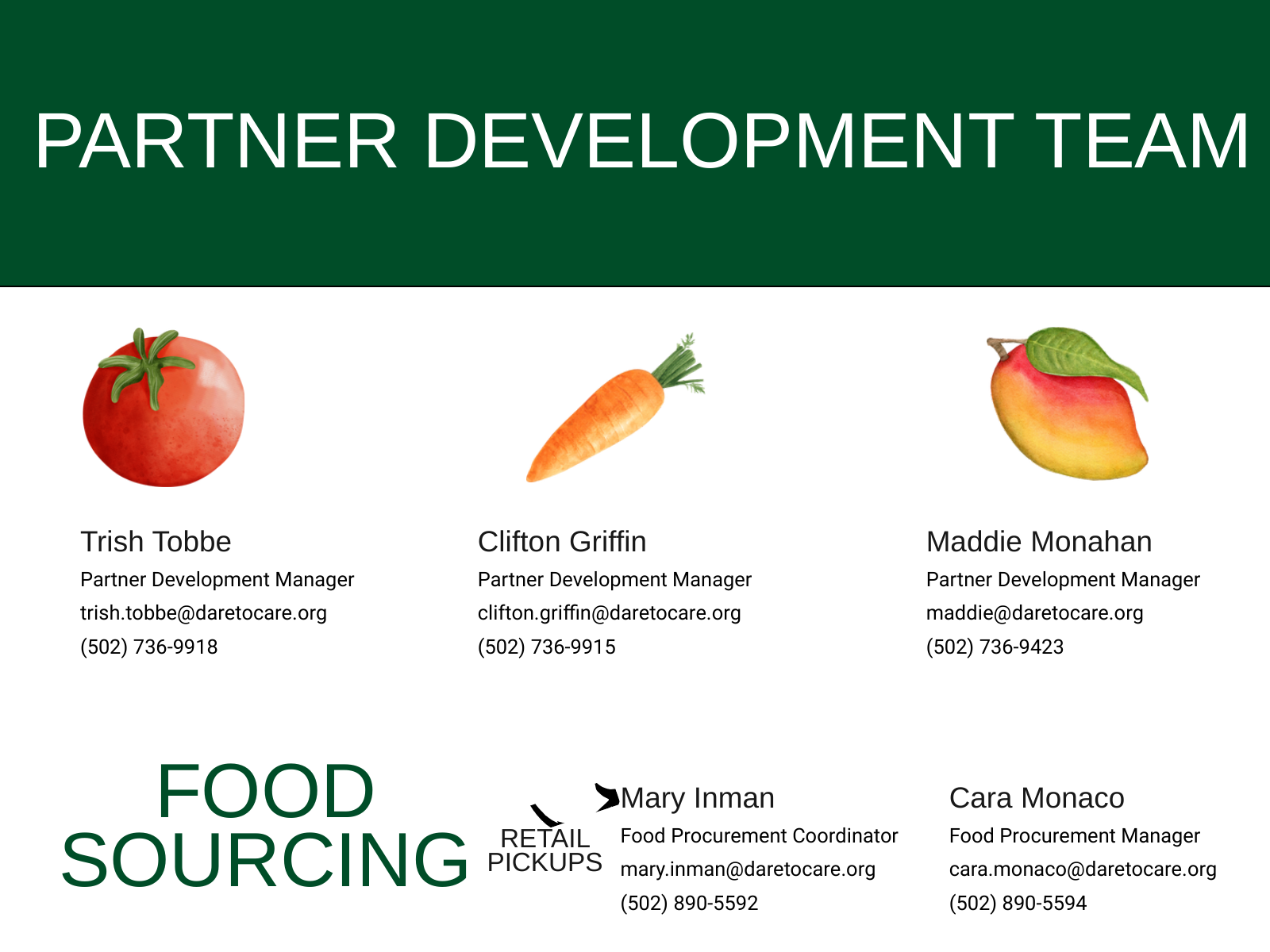

PARTNER DEVELOPMENT TEAM
PARTNER DEVELOPMENT TEAM

Trish Tobbe
Clifton Griffin
Maddie Monahan
Partner Development Manager
Partner Development Manager
Partner Development Manager
trish.tobbe@daretocare.org
clifton.griffin@daretocare.org
maddie@daretocare.org
(502) 736-9918
(502) 736-9915
(502) 736-9423
FOOD SOURCING
Mary Inman
Cara Monaco

Food Procurement Coordinator
Food Procurement Manager
RETAIL PICKUPS
mary.inman@daretocare.org
cara.monaco@daretocare.org
(502) 890-5592
(502) 890-5594